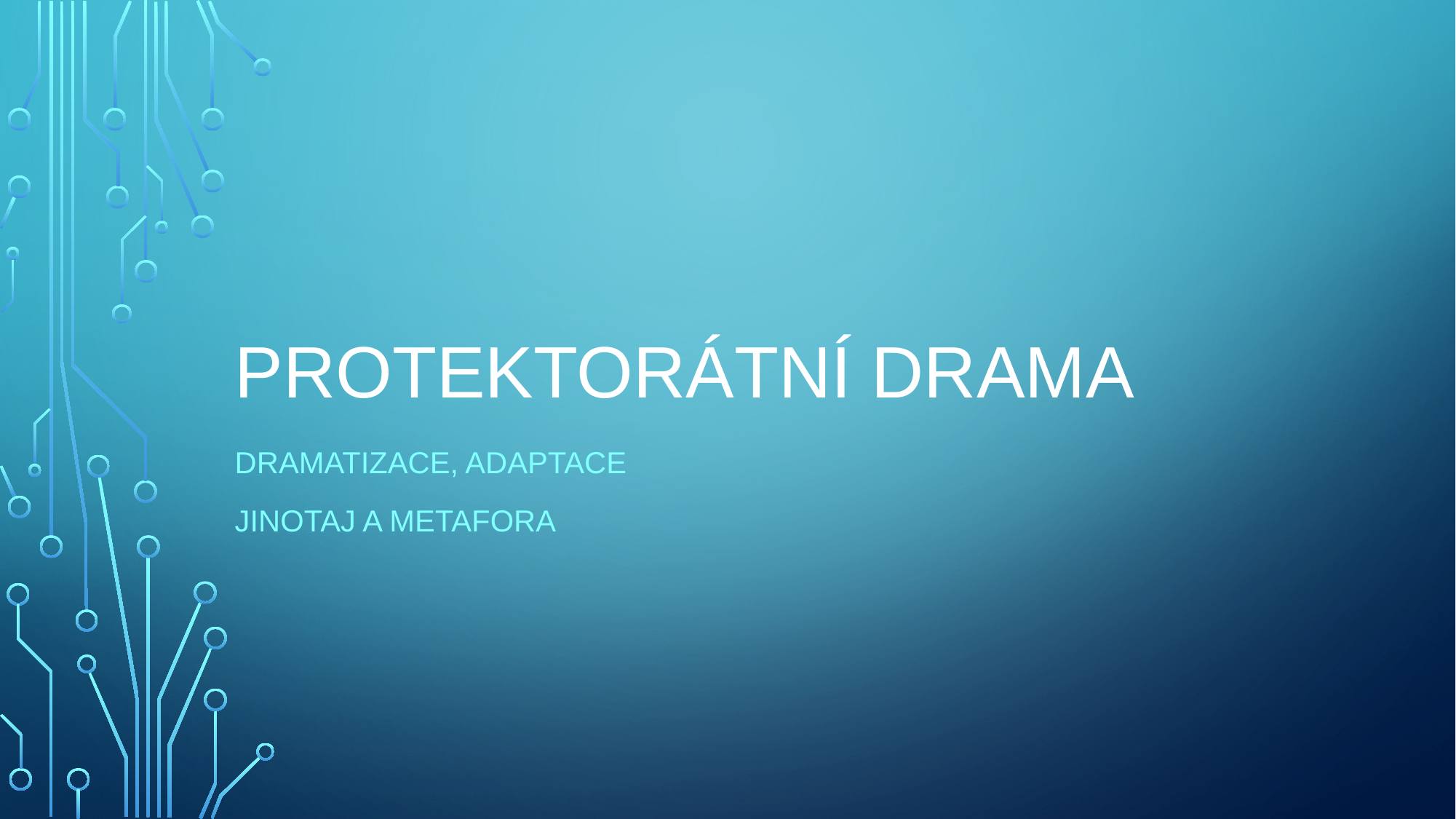

# Protektorátní drama
Dramatizace, adaptace
Jinotaj a metafora